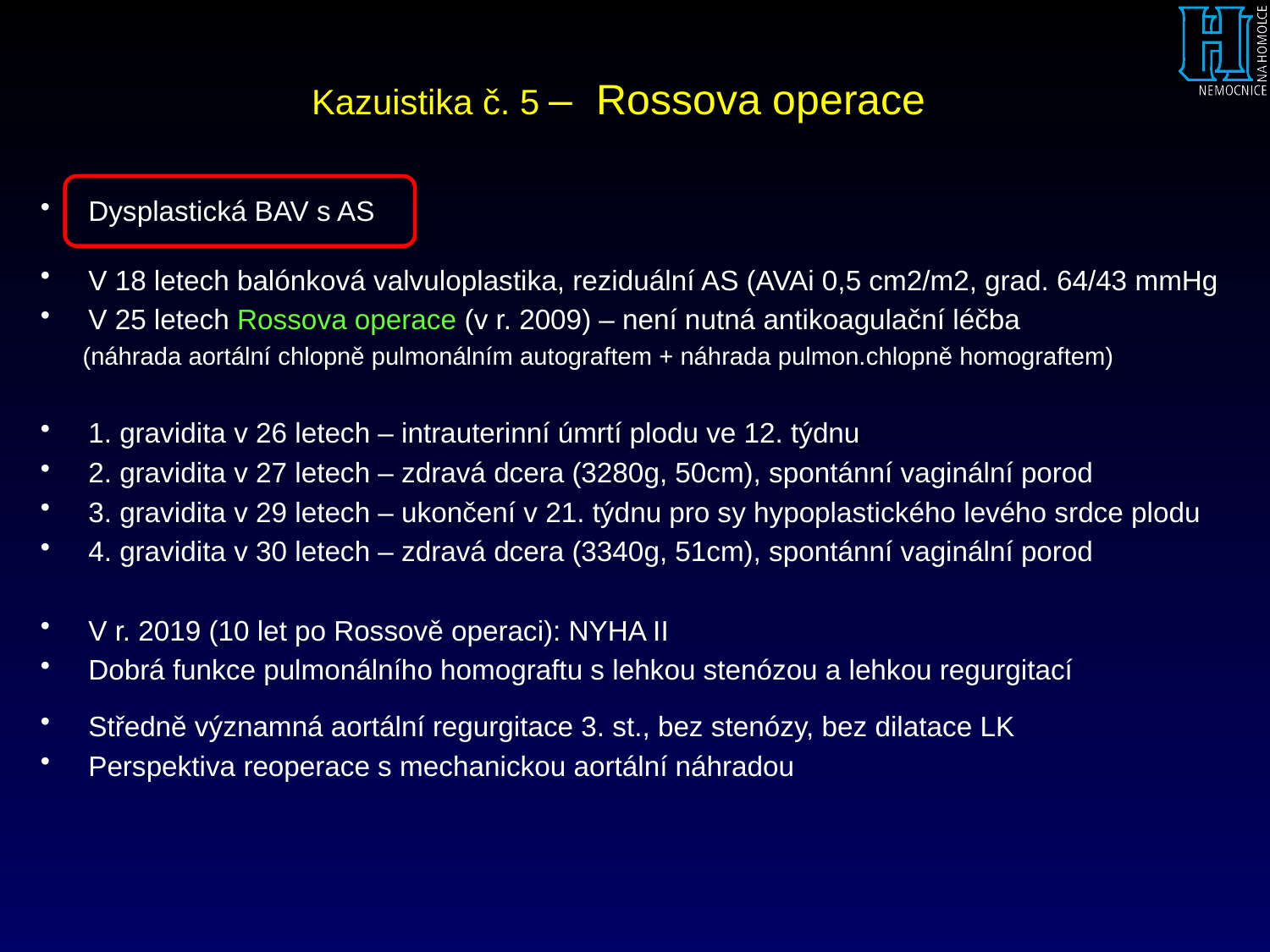

# Kazuistika č. 5 –  Rossova operace

Dysplastická BAV s AS

V 18 letech balónková valvuloplastika, reziduální AS (AVAi 0,5 cm2/m2, grad. 64/43 mmHg
V 25 letech Rossova operace (v r. 2009) – není nutná antikoagulační léčba
      (náhrada aortální chlopně pulmonálním autograftem + náhrada pulmon.chlopně homograftem)

1. gravidita v 26 letech – intrauterinní úmrtí plodu ve 12. týdnu
2. gravidita v 27 letech – zdravá dcera (3280g, 50cm), spontánní vaginální porod
3. gravidita v 29 letech – ukončení v 21. týdnu pro sy hypoplastického levého srdce plodu
4. gravidita v 30 letech – zdravá dcera (3340g, 51cm), spontánní vaginální porod

V r. 2019 (10 let po Rossově operaci): NYHA II
Dobrá funkce pulmonálního homograftu s lehkou stenózou a lehkou regurgitací

Středně významná aortální regurgitace 3. st., bez stenózy, bez dilatace LK
Perspektiva reoperace s mechanickou aortální náhradou